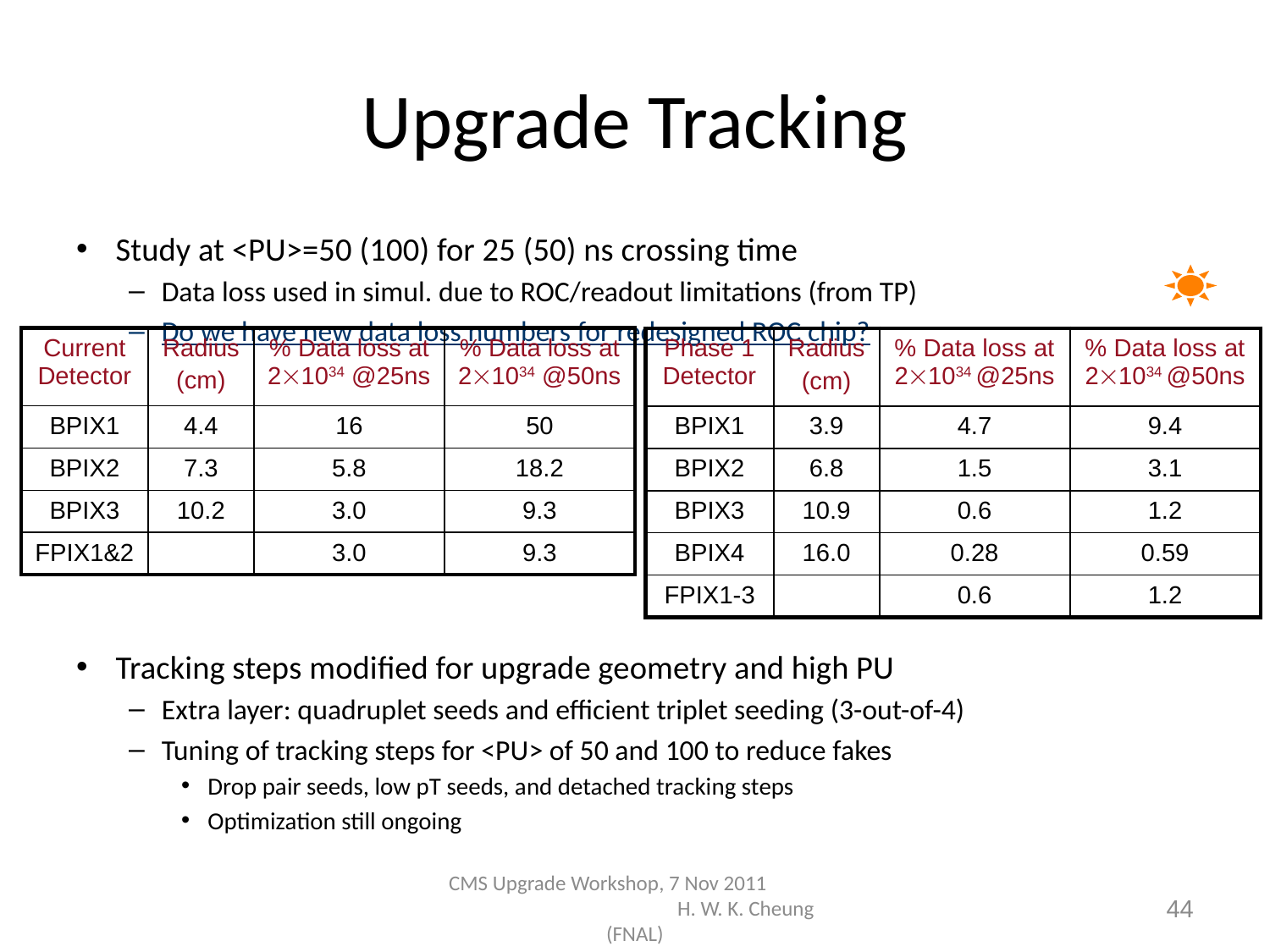

# Upgrade Tracking
Study at <PU>=50 (100) for 25 (50) ns crossing time
Data loss used in simul. due to ROC/readout limitations (from TP)
Do we have new data loss numbers for redesigned ROC chip?

Tracking steps modified for upgrade geometry and high PU
Extra layer: quadruplet seeds and efficient triplet seeding (3-out-of-4)
Tuning of tracking steps for <PU> of 50 and 100 to reduce fakes
Drop pair seeds, low pT seeds, and detached tracking steps
Optimization still ongoing

| Current Detector | Radius (cm) | % Data loss at 2×1034 @25ns | % Data loss at 2×1034 @50ns |
| --- | --- | --- | --- |
| BPIX1 | 4.4 | 16 | 50 |
| BPIX2 | 7.3 | 5.8 | 18.2 |
| BPIX3 | 10.2 | 3.0 | 9.3 |
| FPIX1&2 |  | 3.0 | 9.3 |
| Phase 1 Detector | Radius (cm) | % Data loss at 2×1034 @25ns | % Data loss at 2×1034 @50ns |
| --- | --- | --- | --- |
| BPIX1 | 3.9 | 4.7 | 9.4 |
| BPIX2 | 6.8 | 1.5 | 3.1 |
| BPIX3 | 10.9 | 0.6 | 1.2 |
| BPIX4 | 16.0 | 0.28 | 0.59 |
| FPIX1-3 |  | 0.6 | 1.2 |
CMS Upgrade Workshop, 7 Nov 2011                                                          H. W. K. Cheung (FNAL)
44